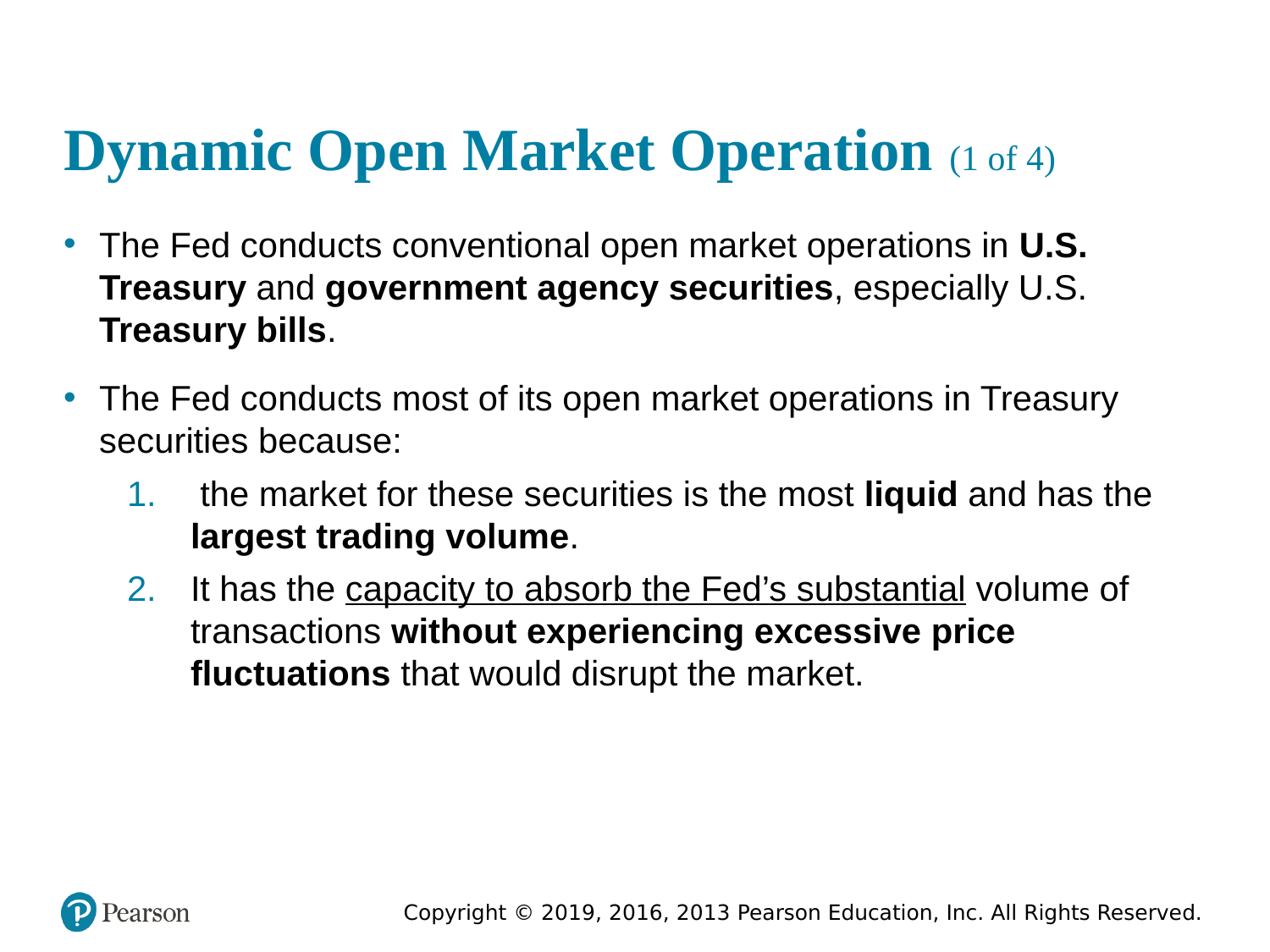

# Dynamic Open Market Operation (1 of 4)
The Fed conducts conventional open market operations in U.S. Treasury and government agency securities, especially U.S. Treasury bills.
The Fed conducts most of its open market operations in Treasury securities because:
 the market for these securities is the most liquid and has the largest trading volume.
It has the capacity to absorb the Fed’s substantial volume of transactions without experiencing excessive price fluctuations that would disrupt the market.